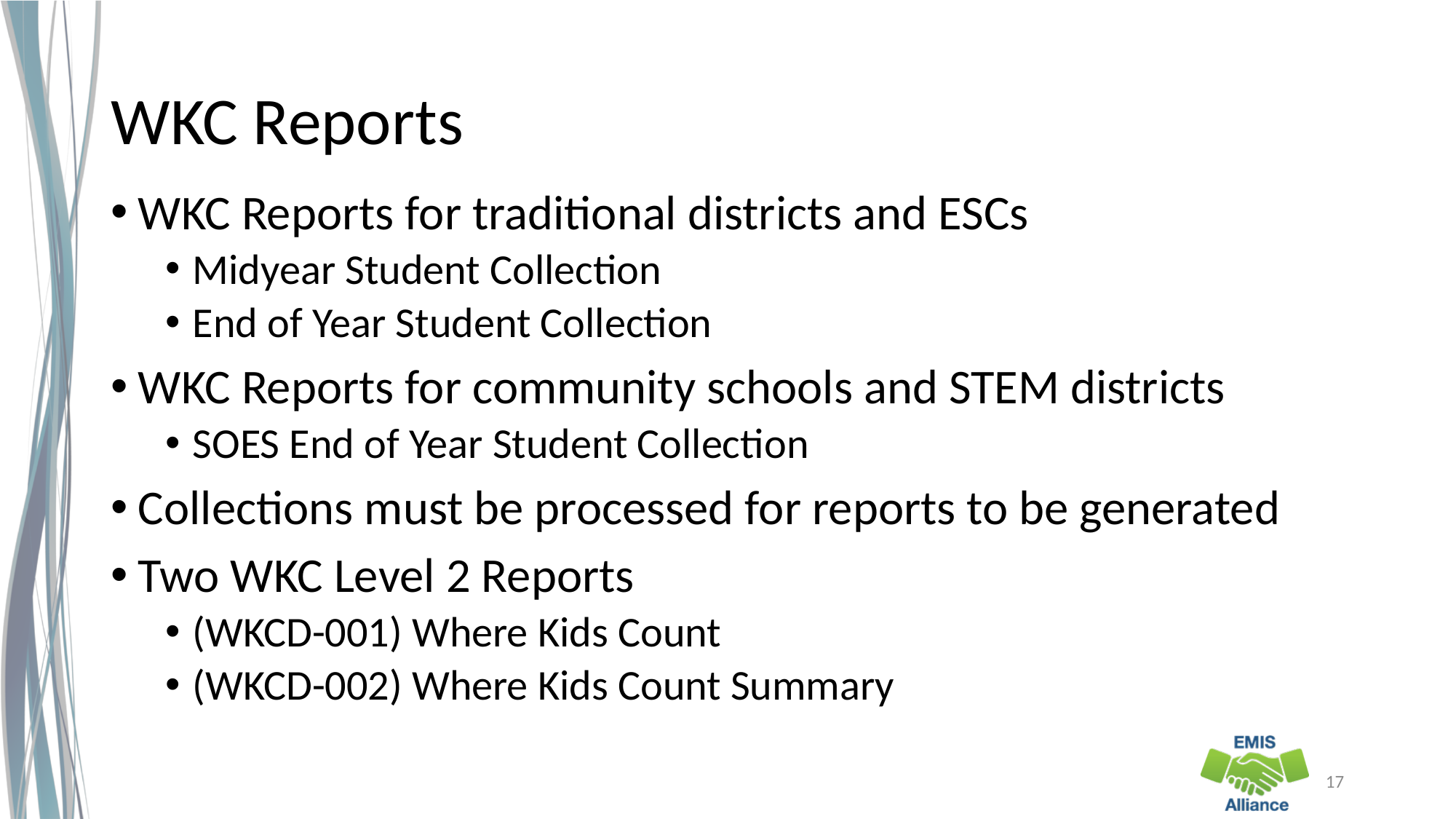

# WKC Reports
WKC Reports for traditional districts and ESCs
Midyear Student Collection
End of Year Student Collection
WKC Reports for community schools and STEM districts
SOES End of Year Student Collection
Collections must be processed for reports to be generated
Two WKC Level 2 Reports
(WKCD-001) Where Kids Count
(WKCD-002) Where Kids Count Summary
17